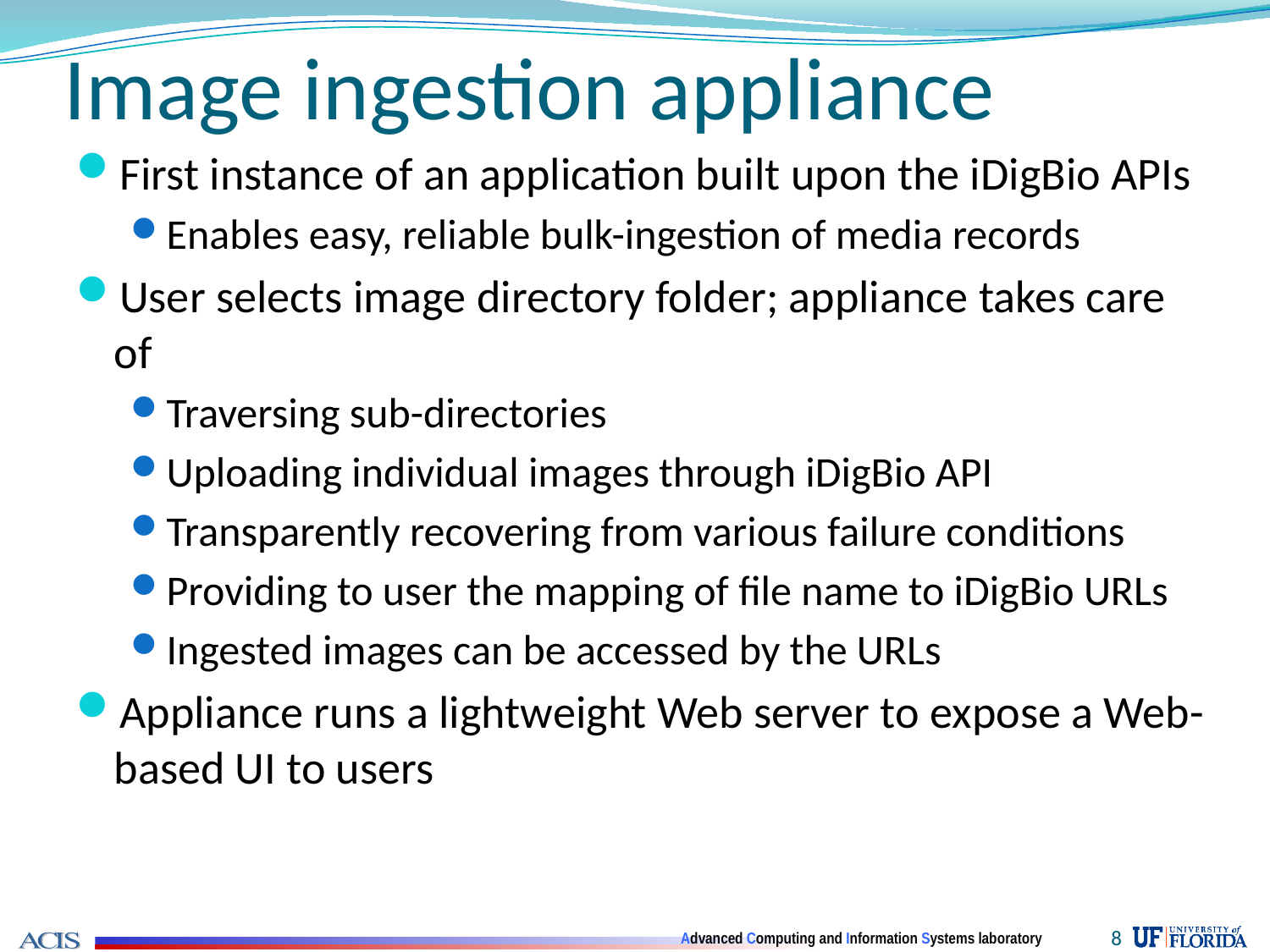

# Image ingestion appliance
First instance of an application built upon the iDigBio APIs
Enables easy, reliable bulk-ingestion of media records
User selects image directory folder; appliance takes care of
Traversing sub-directories
Uploading individual images through iDigBio API
Transparently recovering from various failure conditions
Providing to user the mapping of file name to iDigBio URLs
Ingested images can be accessed by the URLs
Appliance runs a lightweight Web server to expose a Web-based UI to users
8